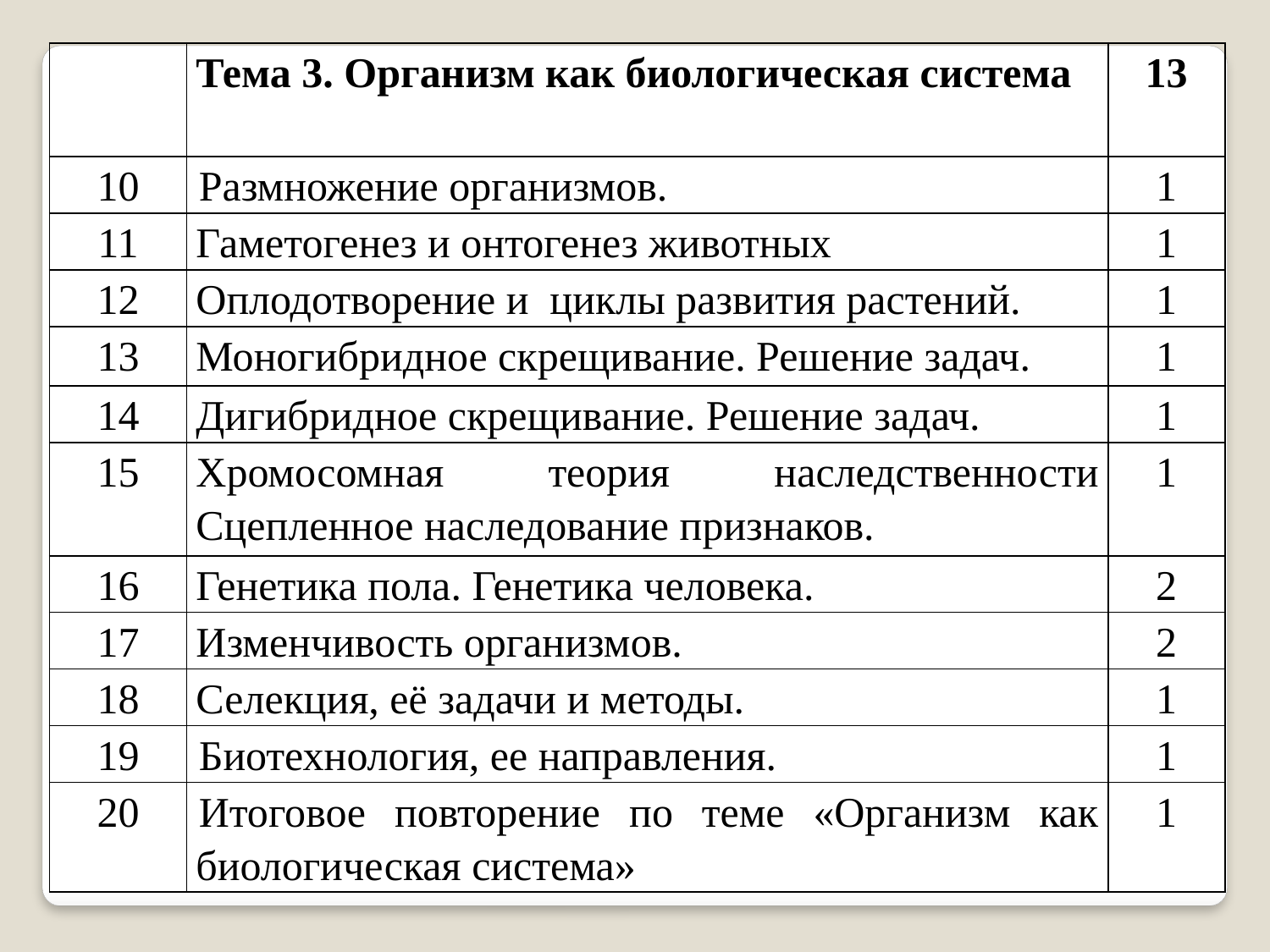

|  | Тема 3. Организм как биологическая система | 13 |
| --- | --- | --- |
| 10 | Размножение организмов. | 1 |
| 11 | Гаметогенез и онтогенез животных | 1 |
| 12 | Оплодотворение и циклы развития растений. | 1 |
| 13 | Моногибридное скрещивание. Решение задач. | 1 |
| 14 | Дигибридное скрещивание. Решение задач. | 1 |
| 15 | Хромосомная теория наследственности Сцепленное наследование признаков. | 1 |
| 16 | Генетика пола. Генетика человека. | 2 |
| 17 | Изменчивость организмов. | 2 |
| 18 | Селекция, её задачи и методы. | 1 |
| 19 | Биотехнология, ее направления. | 1 |
| 20 | Итоговое повторение по теме «Организм как биологическая система» | 1 |